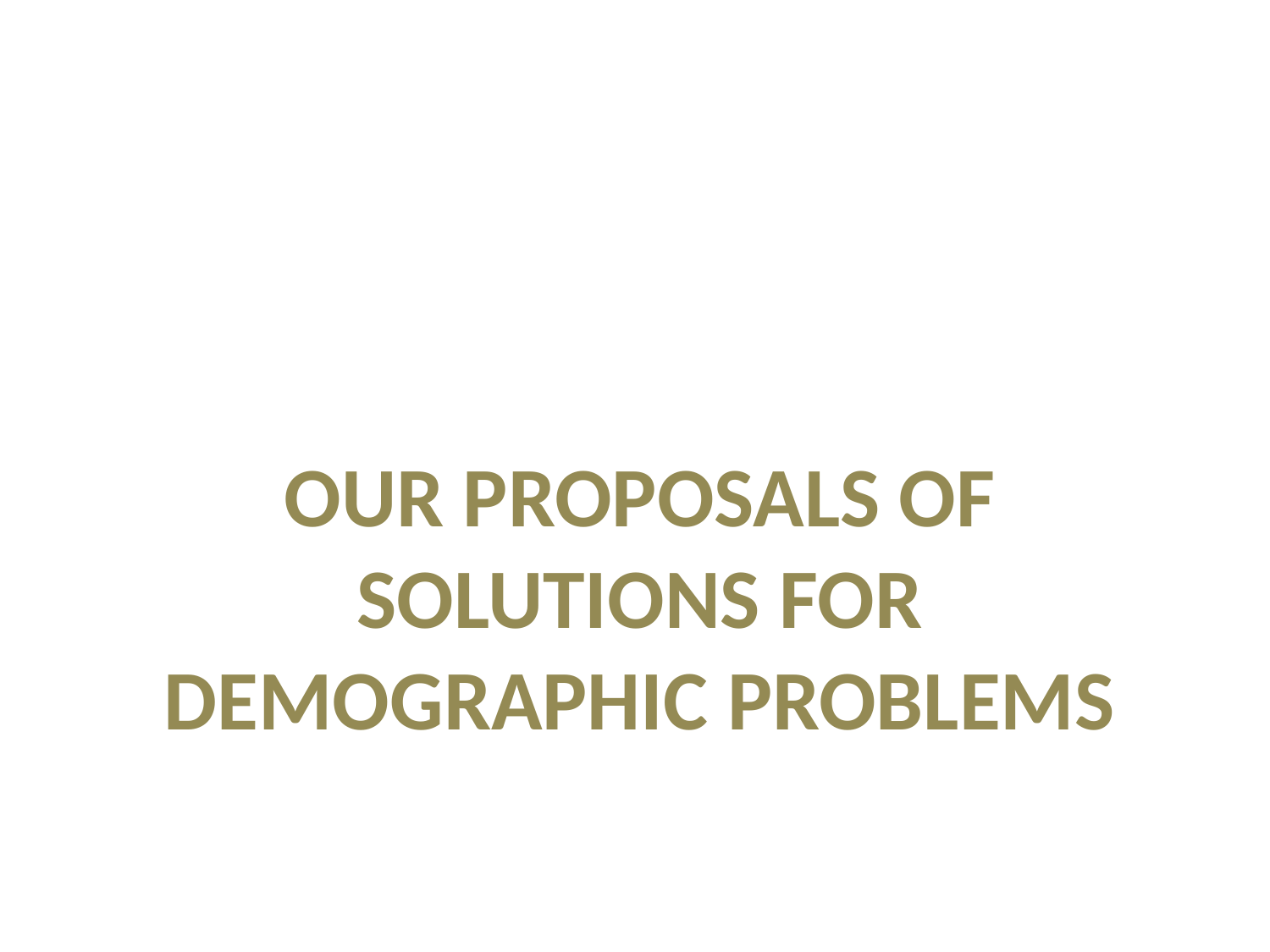

# Our proposals of solutions for demographic problems